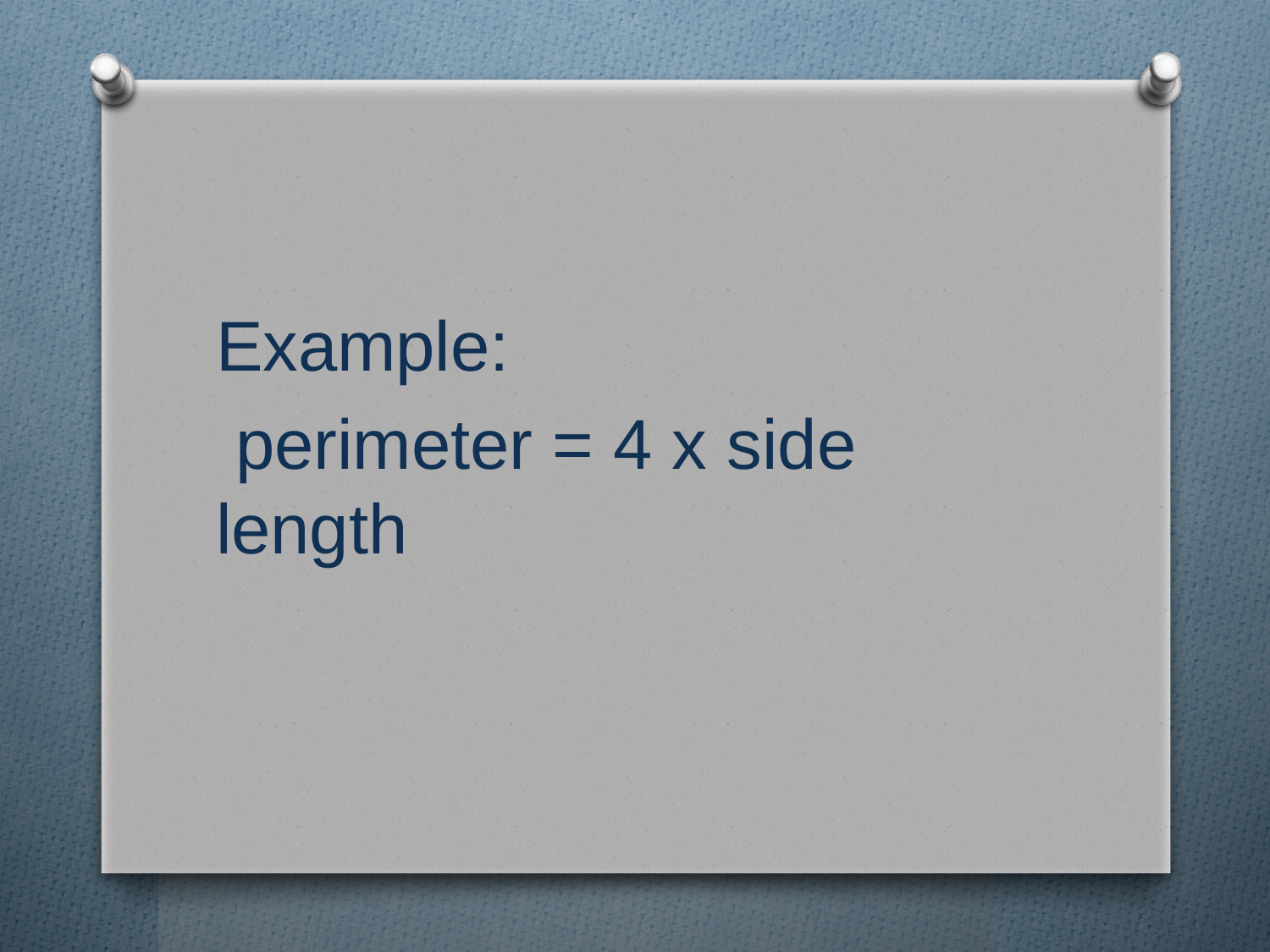

Example:
 perimeter = 4 x side length